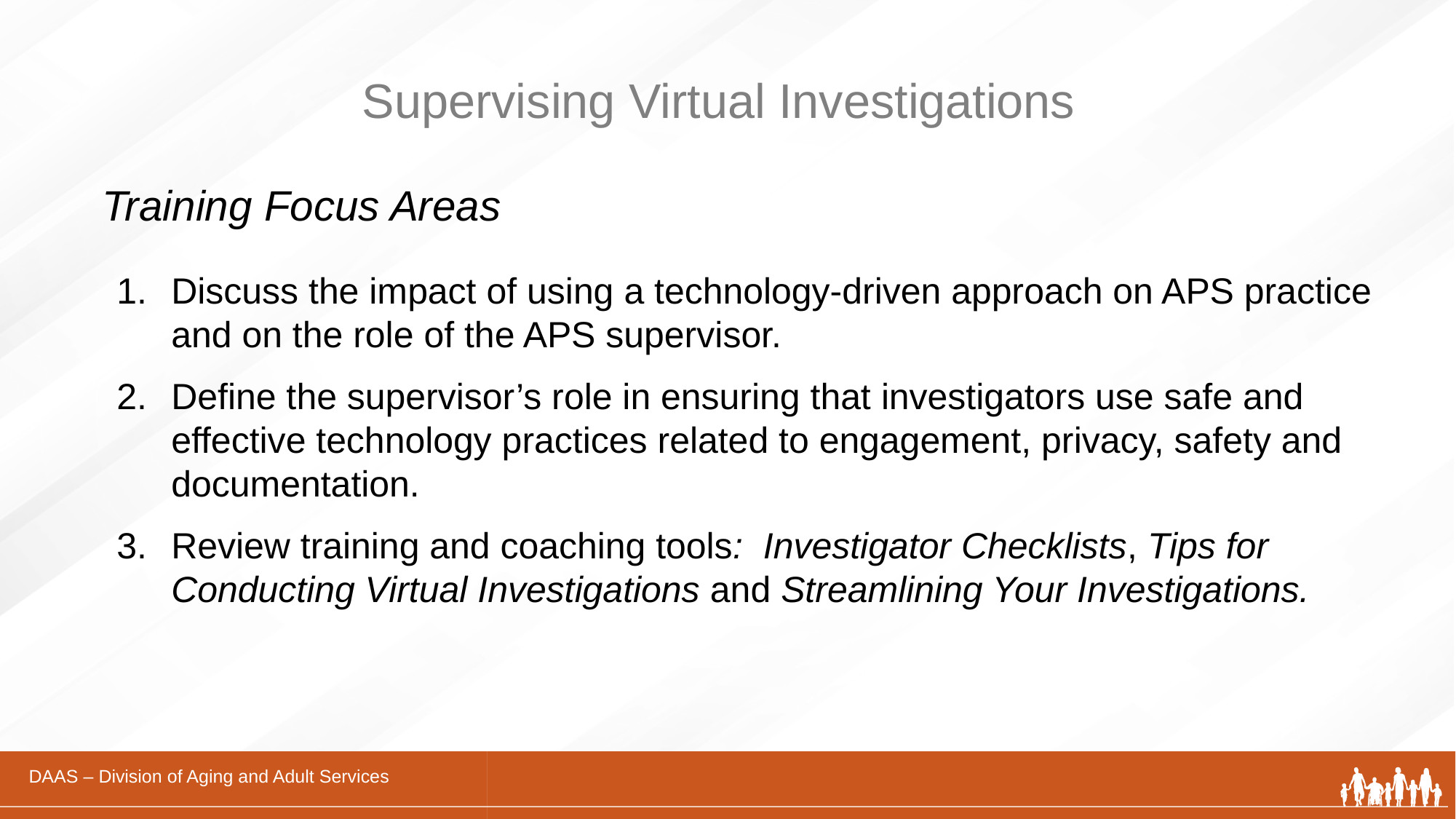

# Supervising Virtual Investigations
Training Focus Areas
Discuss the impact of using a technology-driven approach on APS practice and on the role of the APS supervisor.
Define the supervisor’s role in ensuring that investigators use safe and effective technology practices related to engagement, privacy, safety and documentation.
Review training and coaching tools:  Investigator Checklists, Tips for Conducting Virtual Investigations and Streamlining Your Investigations.